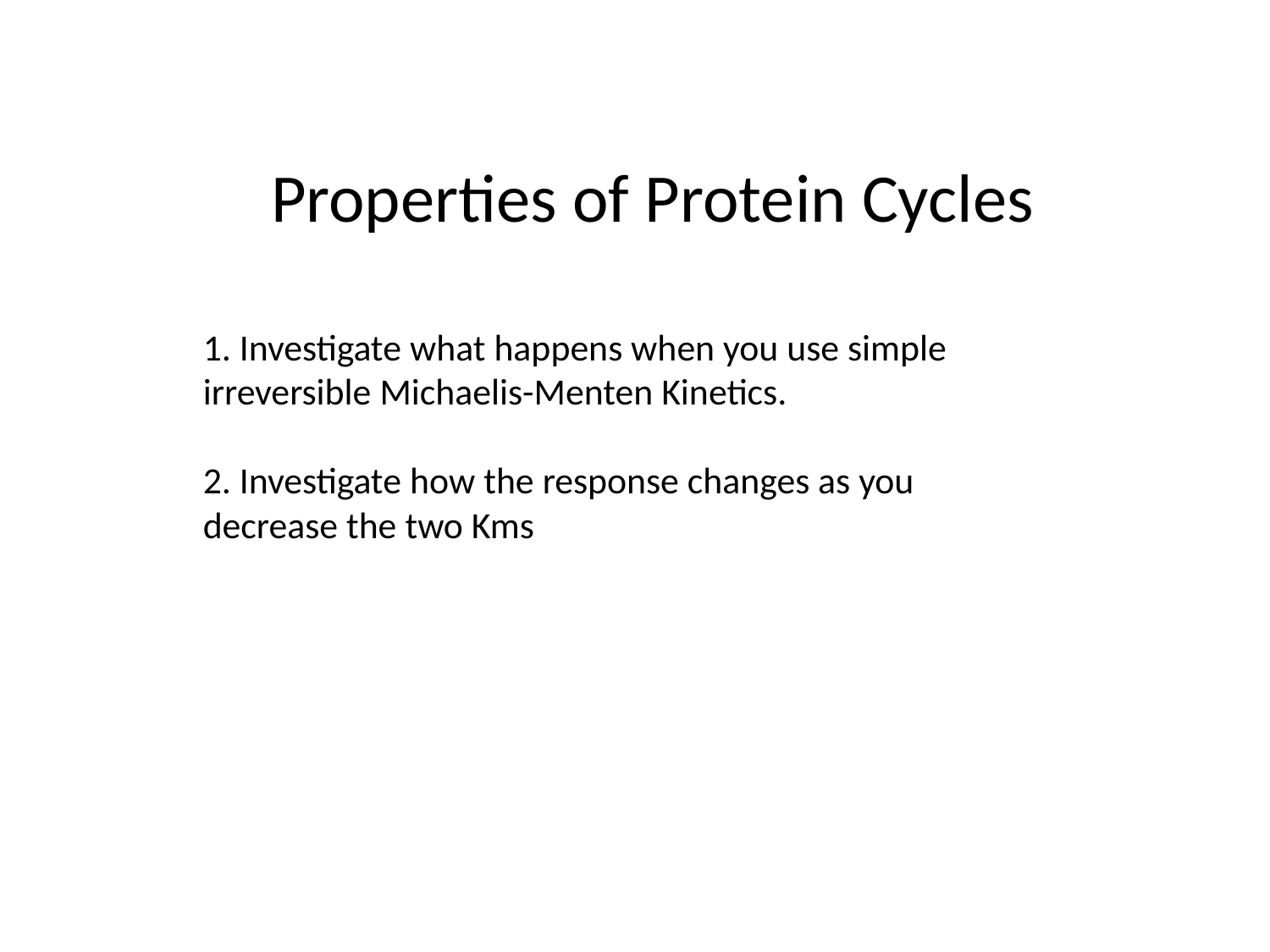

# Properties of Protein Cycles
1. Investigate what happens when you use simple irreversible Michaelis-Menten Kinetics.

2. Investigate how the response changes as you decrease the two Kms